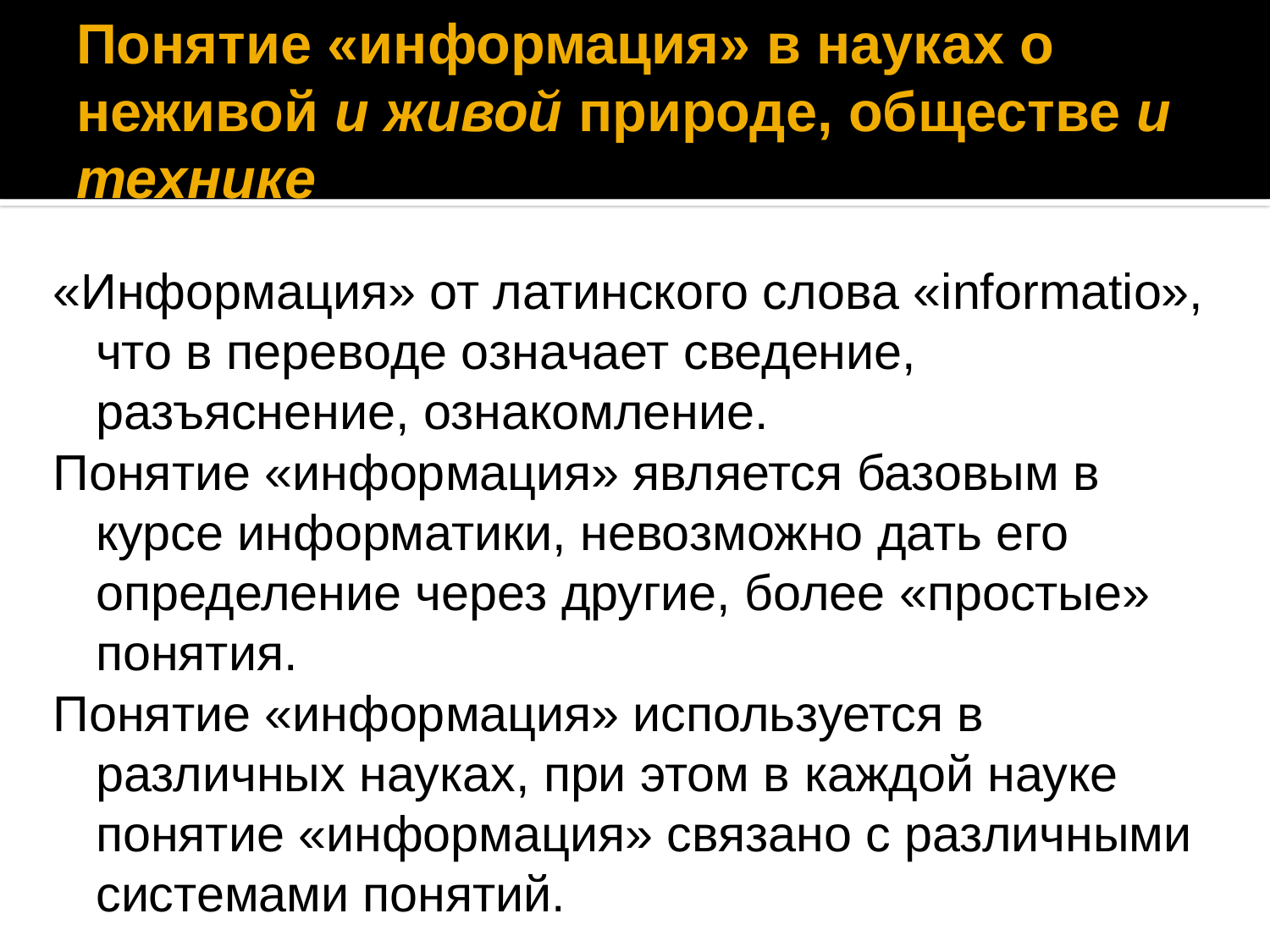

# Понятие «информация» в науках о неживой и живой природе, обществе и технике
«Информация» от латинского слова «informatio», что в переводе означает сведение, разъяснение, ознакомление.
Понятие «информация» является базовым в курсе информатики, невозможно дать его определение через другие, более «простые» понятия.
Понятие «информация» используется в различных науках, при этом в каждой науке понятие «информация» связано с различными системами понятий.